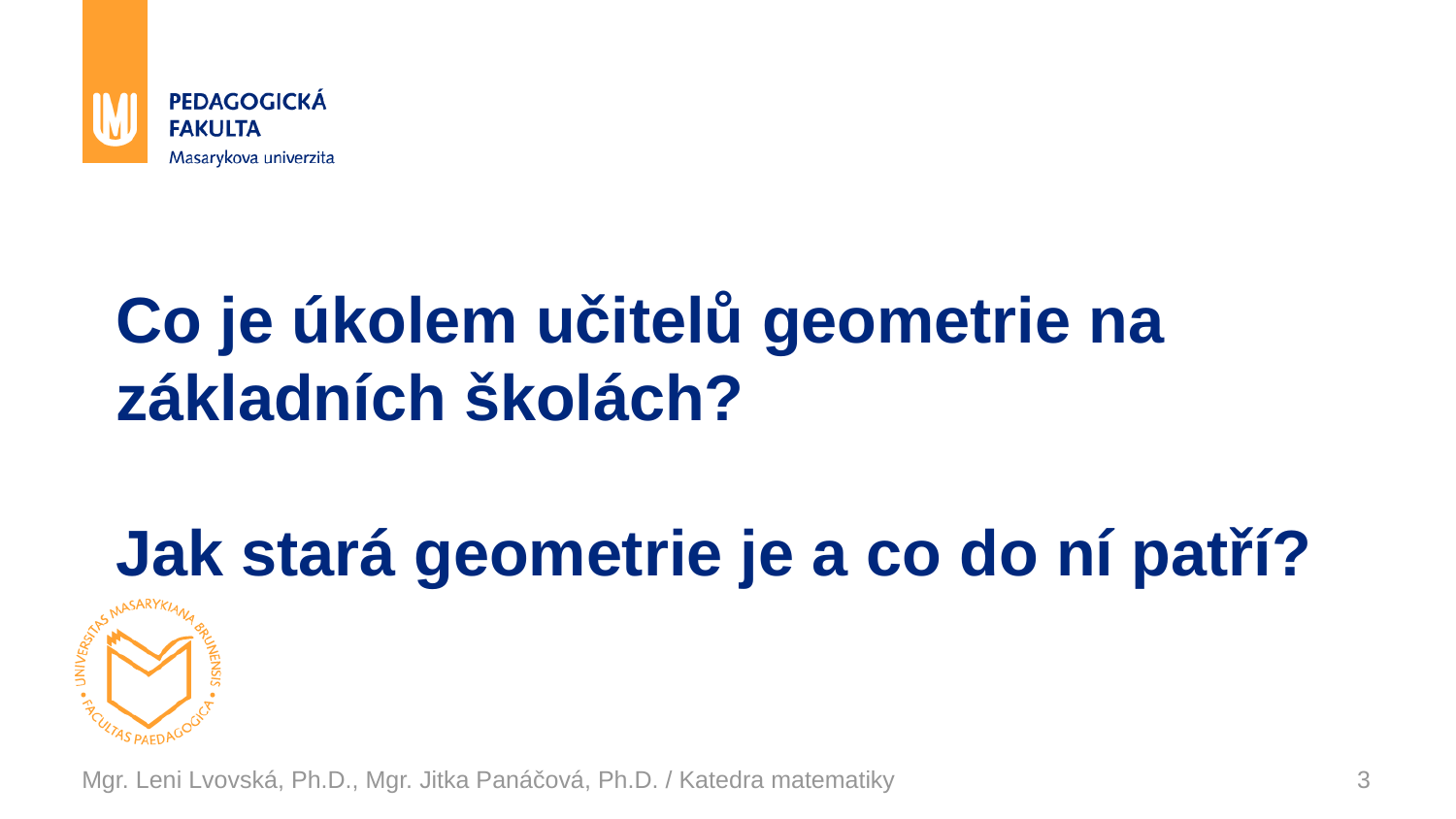

# Co je úkolem učitelů geometrie na základních školách? Jak stará geometrie je a co do ní patří?
Mgr. Leni Lvovská, Ph.D., Mgr. Jitka Panáčová, Ph.D. / Katedra matematiky
3